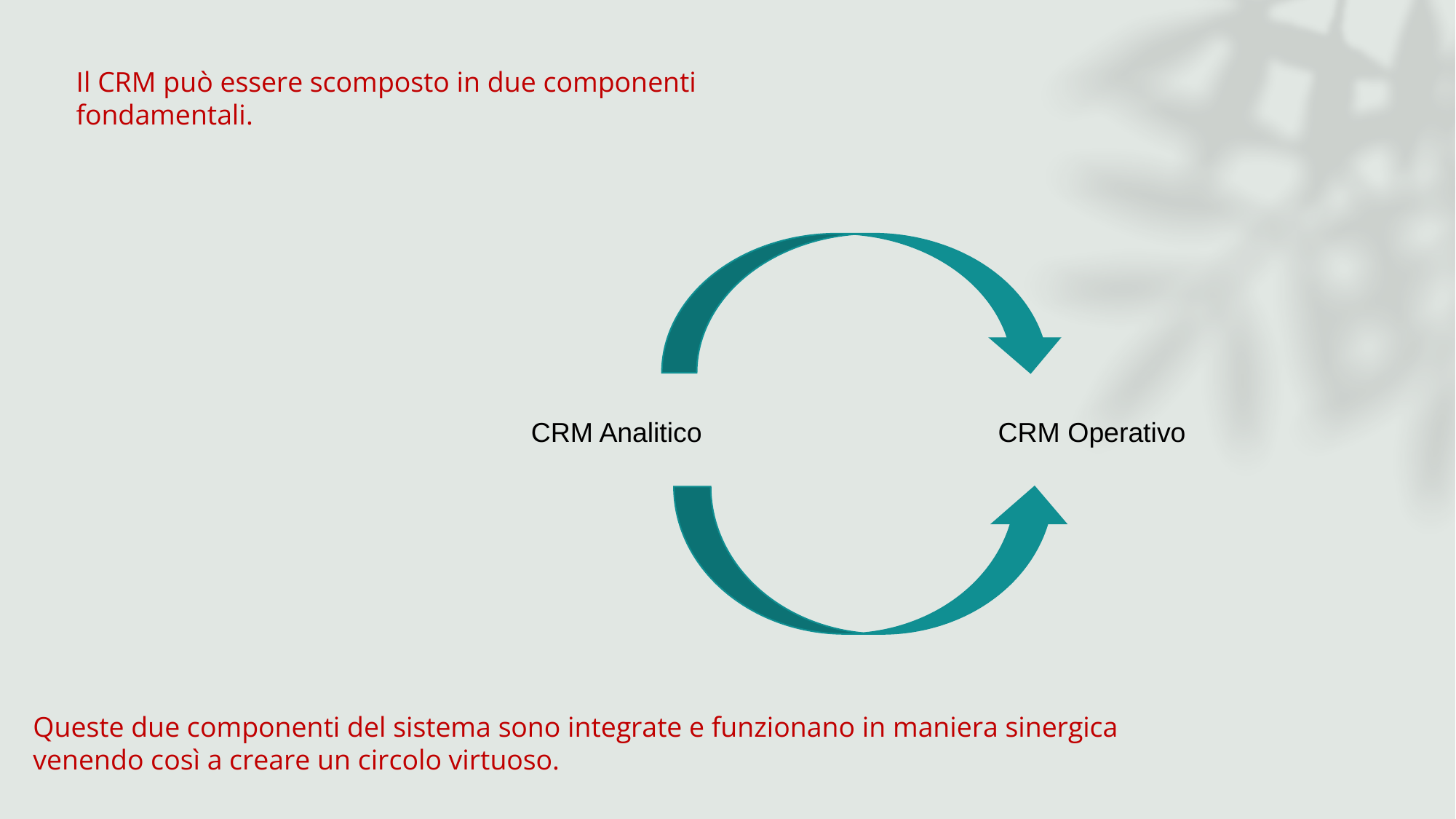

Il CRM può essere scomposto in due componenti fondamentali.

CRM Analitico
CRM Operativo

Queste due componenti del sistema sono integrate e funzionano in maniera sinergica venendo così a creare un circolo virtuoso.